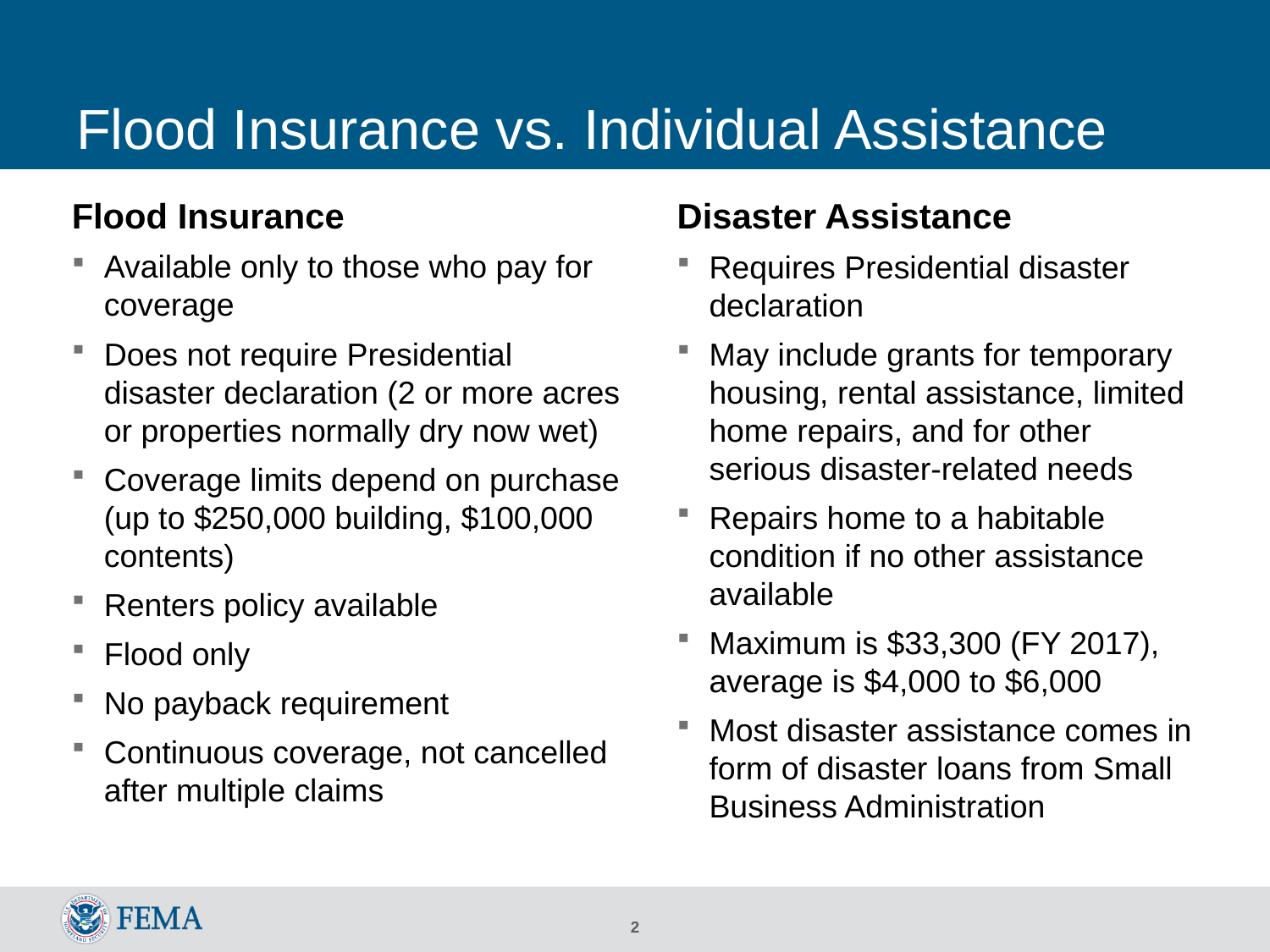

# Flood Insurance vs. Individual Assistance
Flood Insurance
Available only to those who pay for coverage
Does not require Presidential disaster declaration (2 or more acres or properties normally dry now wet)
Coverage limits depend on purchase (up to $250,000 building, $100,000 contents)
Renters policy available
Flood only
No payback requirement
Continuous coverage, not cancelled after multiple claims
Disaster Assistance
Requires Presidential disaster declaration
May include grants for temporary housing, rental assistance, limited home repairs, and for other serious disaster-related needs
Repairs home to a habitable condition if no other assistance available
Maximum is $33,300 (FY 2017), average is $4,000 to $6,000
Most disaster assistance comes in form of disaster loans from Small Business Administration